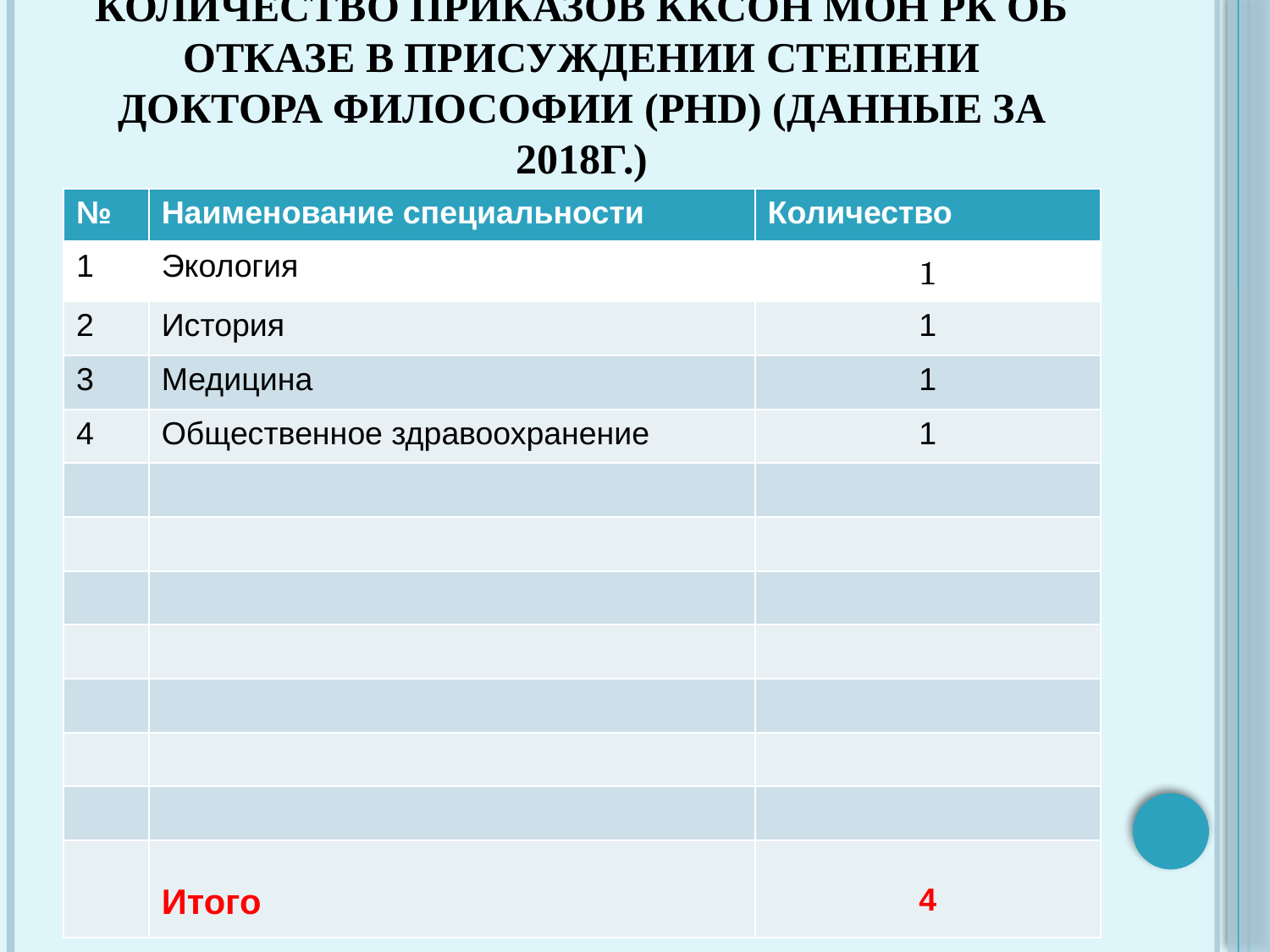

# Количество приказов ККСОН МОН РК об отказе в присуждении степени доктора философии (PhD) (данные за 2018г.)
| № | Наименование специальности | Количество |
| --- | --- | --- |
| 1 | Экология | 1 |
| 2 | История | 1 |
| 3 | Медицина | 1 |
| 4 | Общественное здравоохранение | 1 |
|  |  |  |
|  |  |  |
|  |  |  |
|  |  |  |
|  |  |  |
|  |  |  |
|  |  |  |
|  | Итого | 4 |